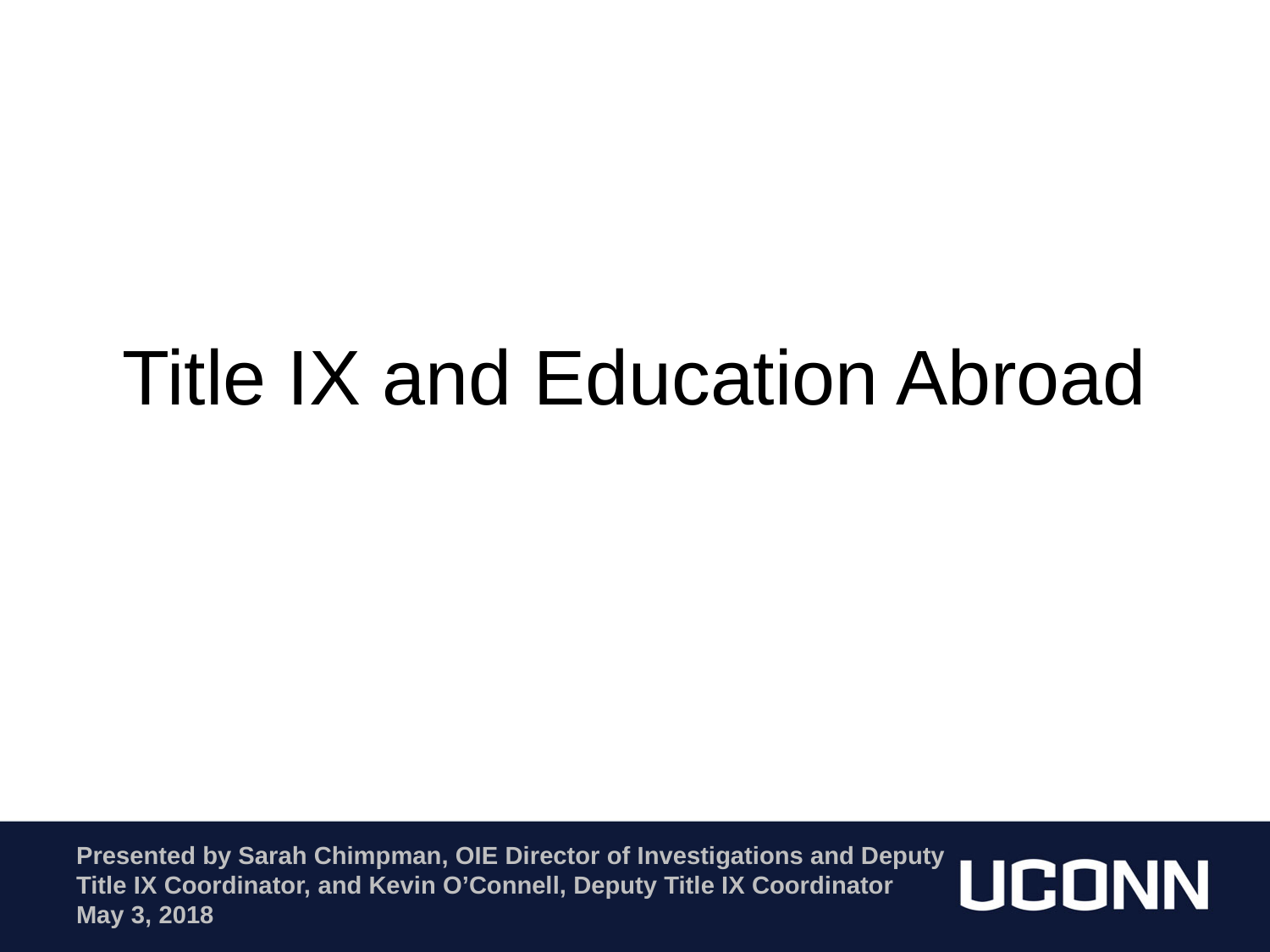

Title IX and Education Abroad
Presented by Sarah Chimpman, OIE Director of Investigations and Deputy Title IX Coordinator, and Kevin O’Connell, Deputy Title IX Coordinator
May 3, 2018